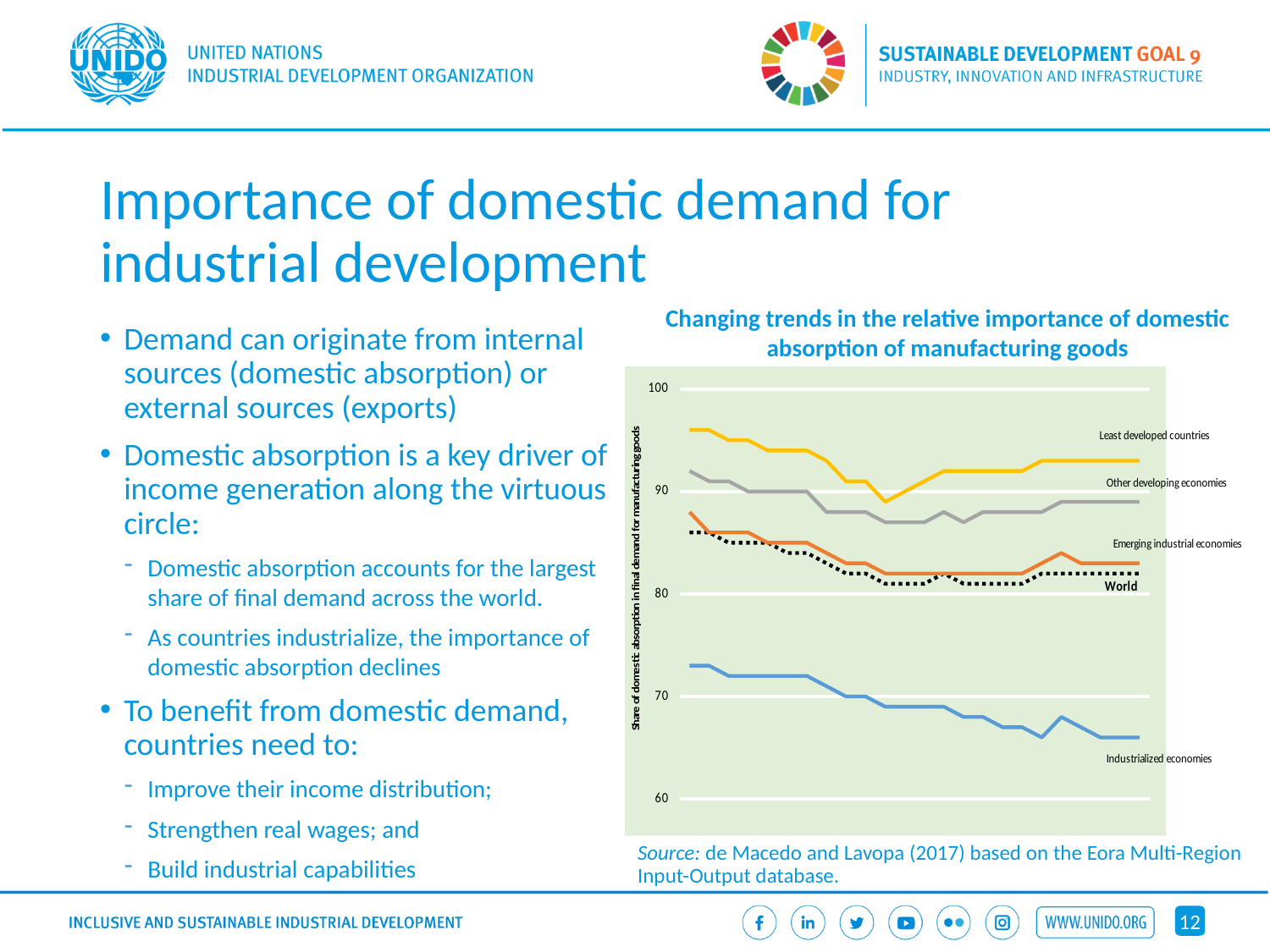

# Importance of domestic demand for industrial development
Changing trends in the relative importance of domestic absorption of manufacturing goods
Demand can originate from internal sources (domestic absorption) or external sources (exports)
Domestic absorption is a key driver of income generation along the virtuous circle:
Domestic absorption accounts for the largest share of final demand across the world.
As countries industrialize, the importance of domestic absorption declines
To benefit from domestic demand, countries need to:
Improve their income distribution;
Strengthen real wages; and
Build industrial capabilities

### Chart

| Category | World | Least developed countries | Other developing economies | Emerging industrial economies | Industrialized economies |
|---|---|---|---|---|---|
| 1990 | 86.0 | 96.0 | 92.0 | 88.0 | 73.0 |
| 1991 | 86.0 | 96.0 | 91.0 | 86.0 | 73.0 |
| 1992 | 85.0 | 95.0 | 91.0 | 86.0 | 72.0 |
| 1993 | 85.0 | 95.0 | 90.0 | 86.0 | 72.0 |
| 1994 | 85.0 | 94.0 | 90.0 | 85.0 | 72.0 |
| 1995 | 84.0 | 94.0 | 90.0 | 85.0 | 72.0 |
| 1996 | 84.0 | 94.0 | 90.0 | 85.0 | 72.0 |
| 1997 | 83.0 | 93.0 | 88.0 | 84.0 | 71.0 |
| 1998 | 82.0 | 91.0 | 88.0 | 83.0 | 70.0 |
| 1999 | 82.0 | 91.0 | 88.0 | 83.0 | 70.0 |
| 2000 | 81.0 | 89.0 | 87.0 | 82.0 | 69.0 |
| 2001 | 81.0 | 90.0 | 87.0 | 82.0 | 69.0 |
| 2002 | 81.0 | 91.0 | 87.0 | 82.0 | 69.0 |
| 2003 | 82.0 | 92.0 | 88.0 | 82.0 | 69.0 |
| 2004 | 81.0 | 92.0 | 87.0 | 82.0 | 68.0 |
| 2005 | 81.0 | 92.0 | 88.0 | 82.0 | 68.0 |
| 2006 | 81.0 | 92.0 | 88.0 | 82.0 | 67.0 |
| 2007 | 81.0 | 92.0 | 88.0 | 82.0 | 67.0 |
| 2008 | 82.0 | 93.0 | 88.0 | 83.0 | 66.0 |
| 2009 | 82.0 | 93.0 | 89.0 | 84.0 | 68.0 |
| 2010 | 82.0 | 93.0 | 89.0 | 83.0 | 67.0 |
| 2011 | 82.0 | 93.0 | 89.0 | 83.0 | 66.0 |
| 2012 | 82.0 | 93.0 | 89.0 | 83.0 | 66.0 |
| 2013 | 82.0 | 93.0 | 89.0 | 83.0 | 66.0 |
Source: de Macedo and Lavopa (2017) based on the Eora Multi-Region Input-Output database.